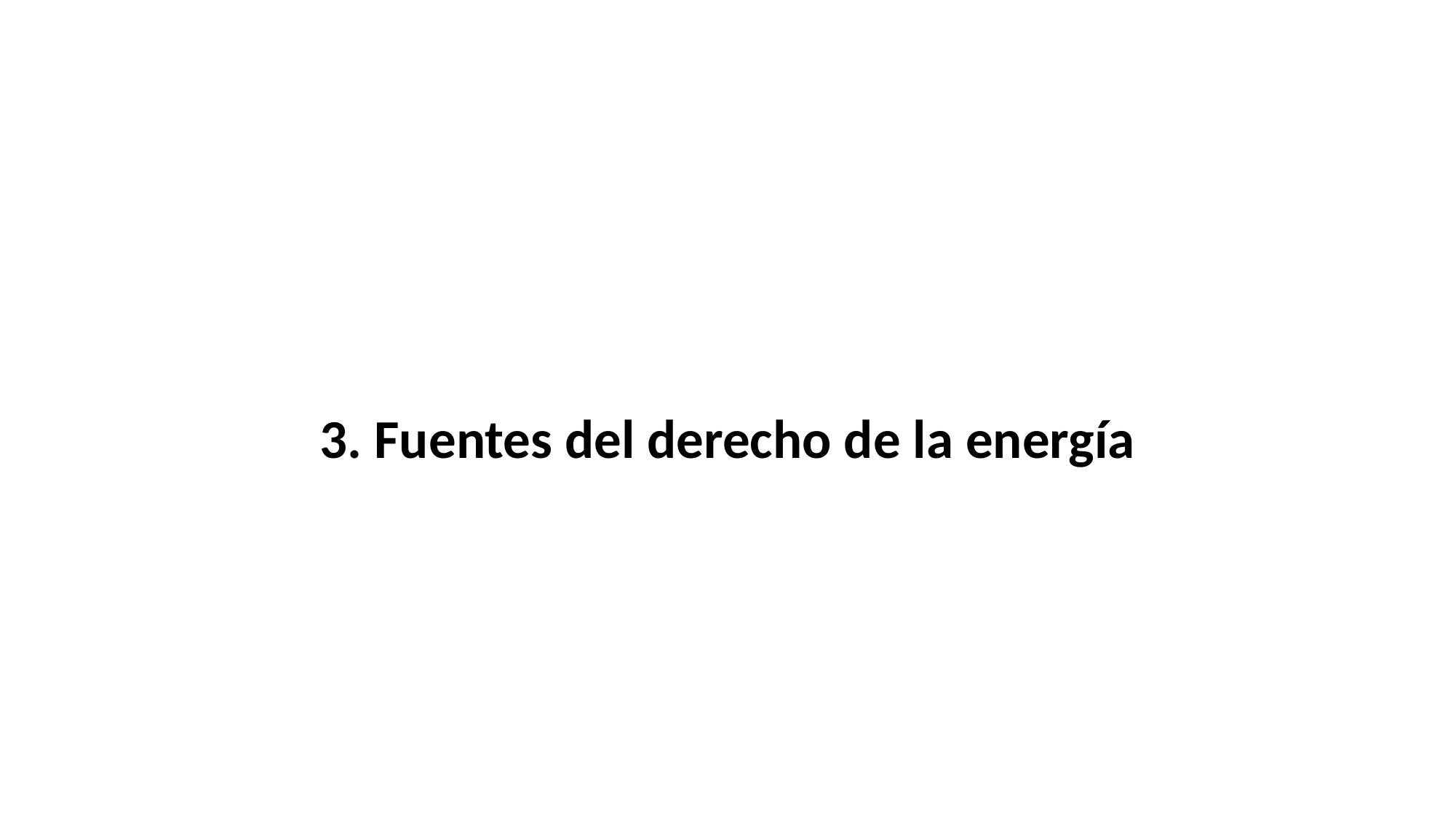

3. Fuentes del derecho de la energía